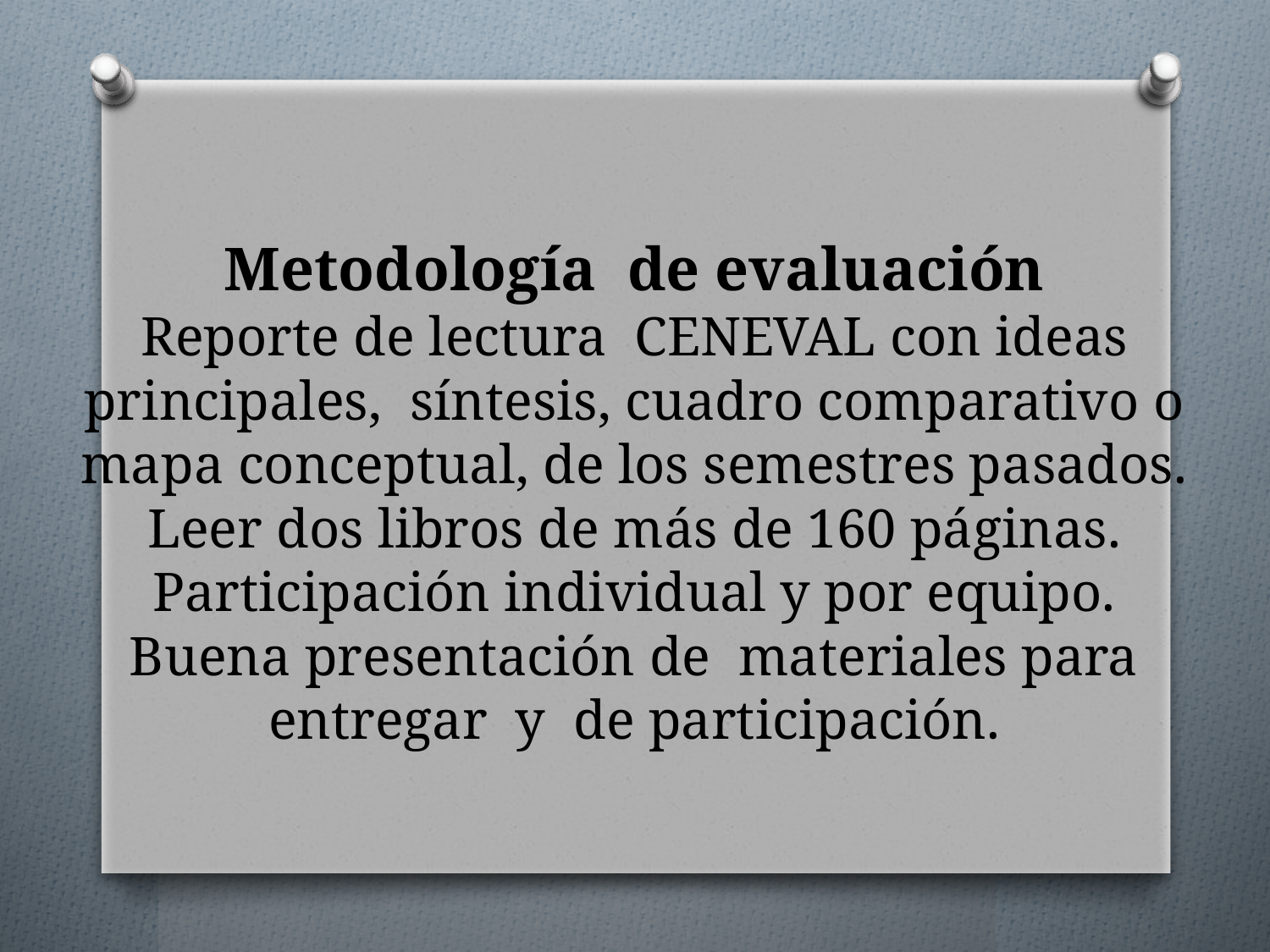

# Metodología  de evaluación Reporte de lectura  CENEVAL con ideas principales,  síntesis, cuadro comparativo o mapa conceptual, de los semestres pasados. Leer dos libros de más de 160 páginas. Participación individual y por equipo. Buena presentación de  materiales para entregar  y  de participación.